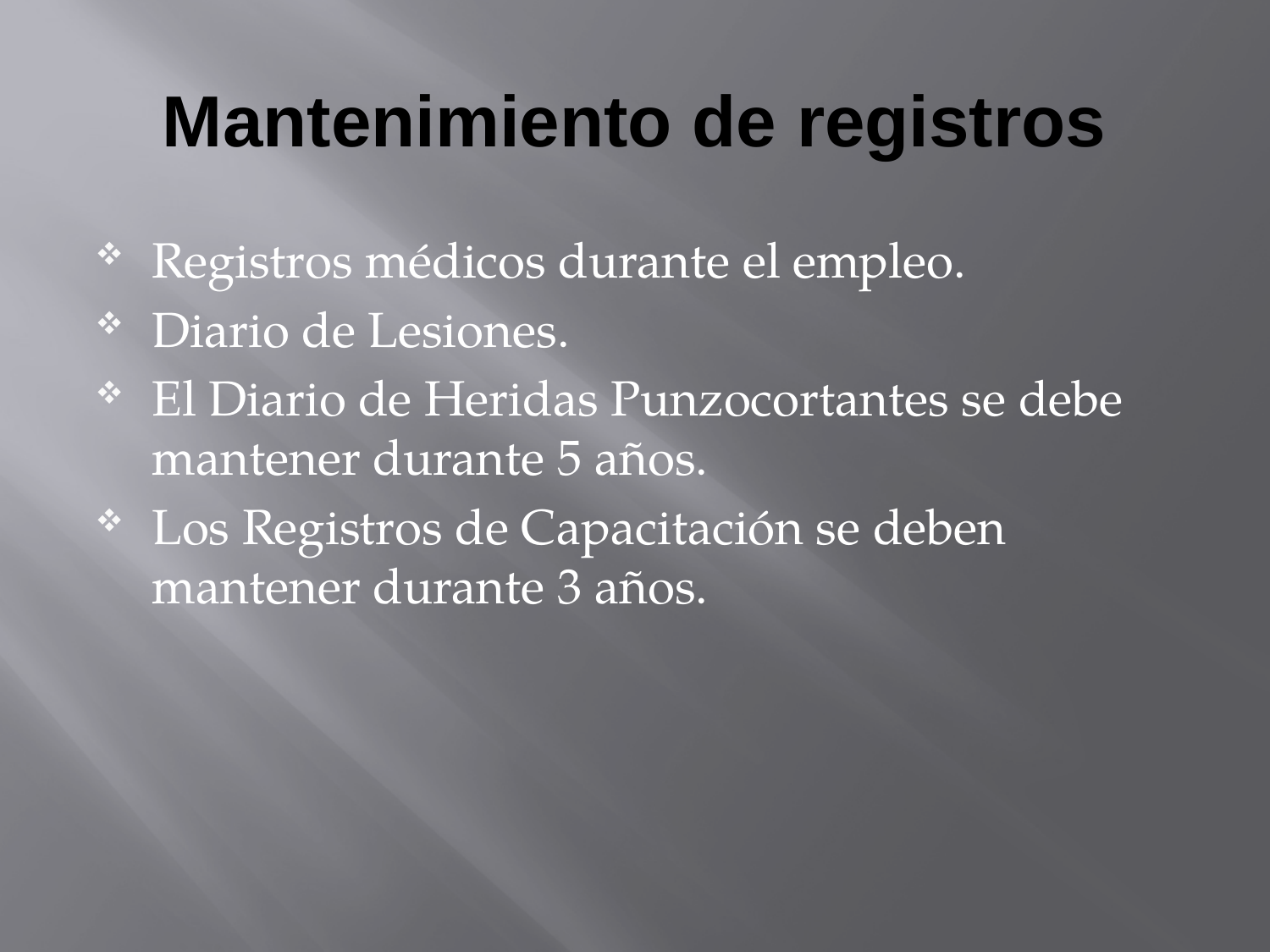

# Mantenimiento de registros
Registros médicos durante el empleo.
Diario de Lesiones.
El Diario de Heridas Punzocortantes se debe mantener durante 5 años.
Los Registros de Capacitación se deben mantener durante 3 años.